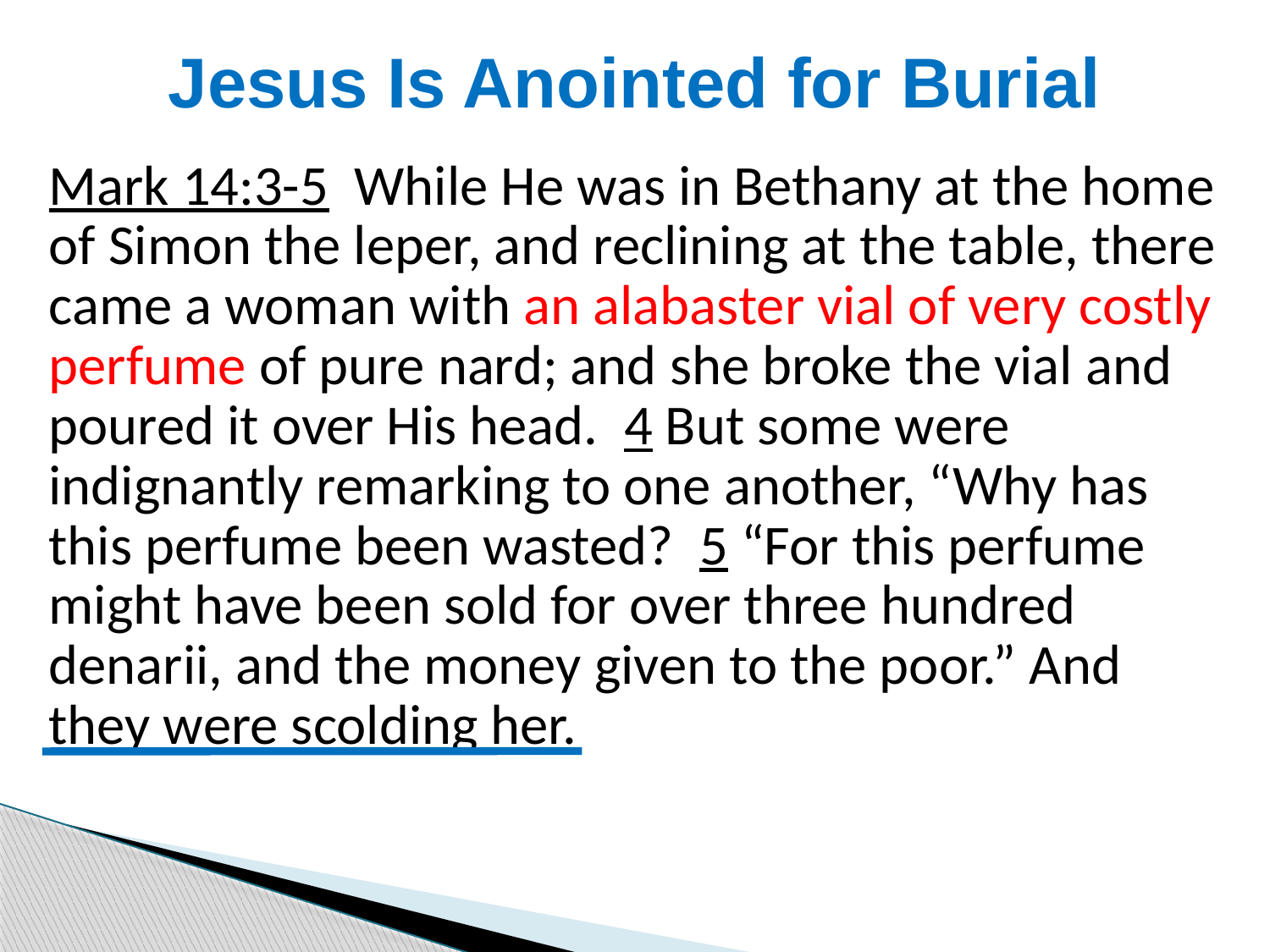

# Jesus Is Anointed for Burial
Mark 14:3-5  While He was in Bethany at the home of Simon the leper, and reclining at the table, there came a woman with an alabaster vial of very costly perfume of pure nard; and she broke the vial and poured it over His head.  4 But some were indignantly remarking to one another, “Why has this perfume been wasted?  5 “For this perfume might have been sold for over three hundred denarii, and the money given to the poor.” And they were scolding her.